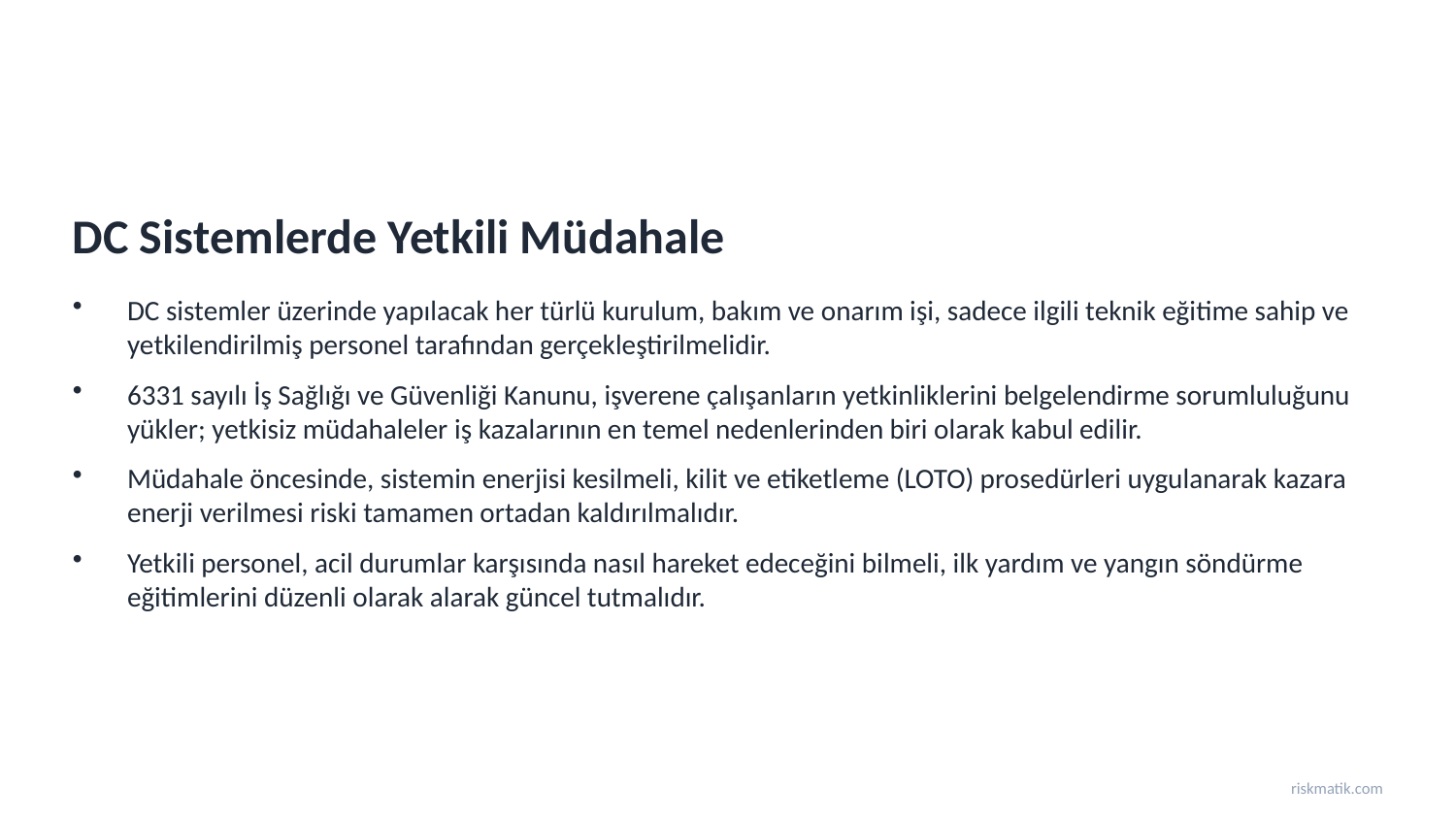

DC Sistemlerde Yetkili Müdahale
DC sistemler üzerinde yapılacak her türlü kurulum, bakım ve onarım işi, sadece ilgili teknik eğitime sahip ve yetkilendirilmiş personel tarafından gerçekleştirilmelidir.
6331 sayılı İş Sağlığı ve Güvenliği Kanunu, işverene çalışanların yetkinliklerini belgelendirme sorumluluğunu yükler; yetkisiz müdahaleler iş kazalarının en temel nedenlerinden biri olarak kabul edilir.
Müdahale öncesinde, sistemin enerjisi kesilmeli, kilit ve etiketleme (LOTO) prosedürleri uygulanarak kazara enerji verilmesi riski tamamen ortadan kaldırılmalıdır.
Yetkili personel, acil durumlar karşısında nasıl hareket edeceğini bilmeli, ilk yardım ve yangın söndürme eğitimlerini düzenli olarak alarak güncel tutmalıdır.
riskmatik.com